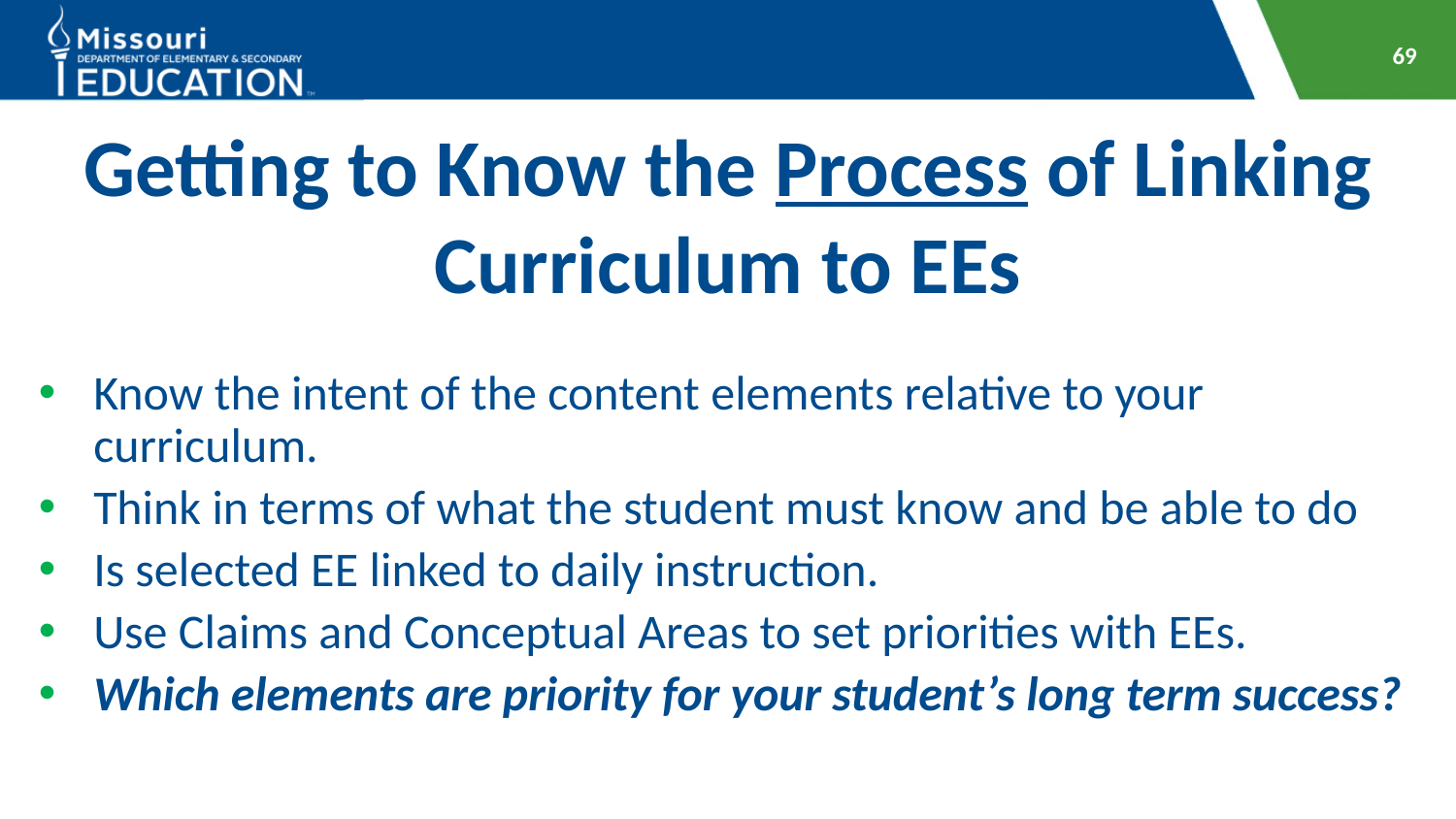

69
# Getting to Know the Process of Linking Curriculum to EEs

Know the intent of the content elements relative to your curriculum.
Think in terms of what the student must know and be able to do
Is selected EE linked to daily instruction.
Use Claims and Conceptual Areas to set priorities with EEs.
Which elements are priority for your student’s long term success?